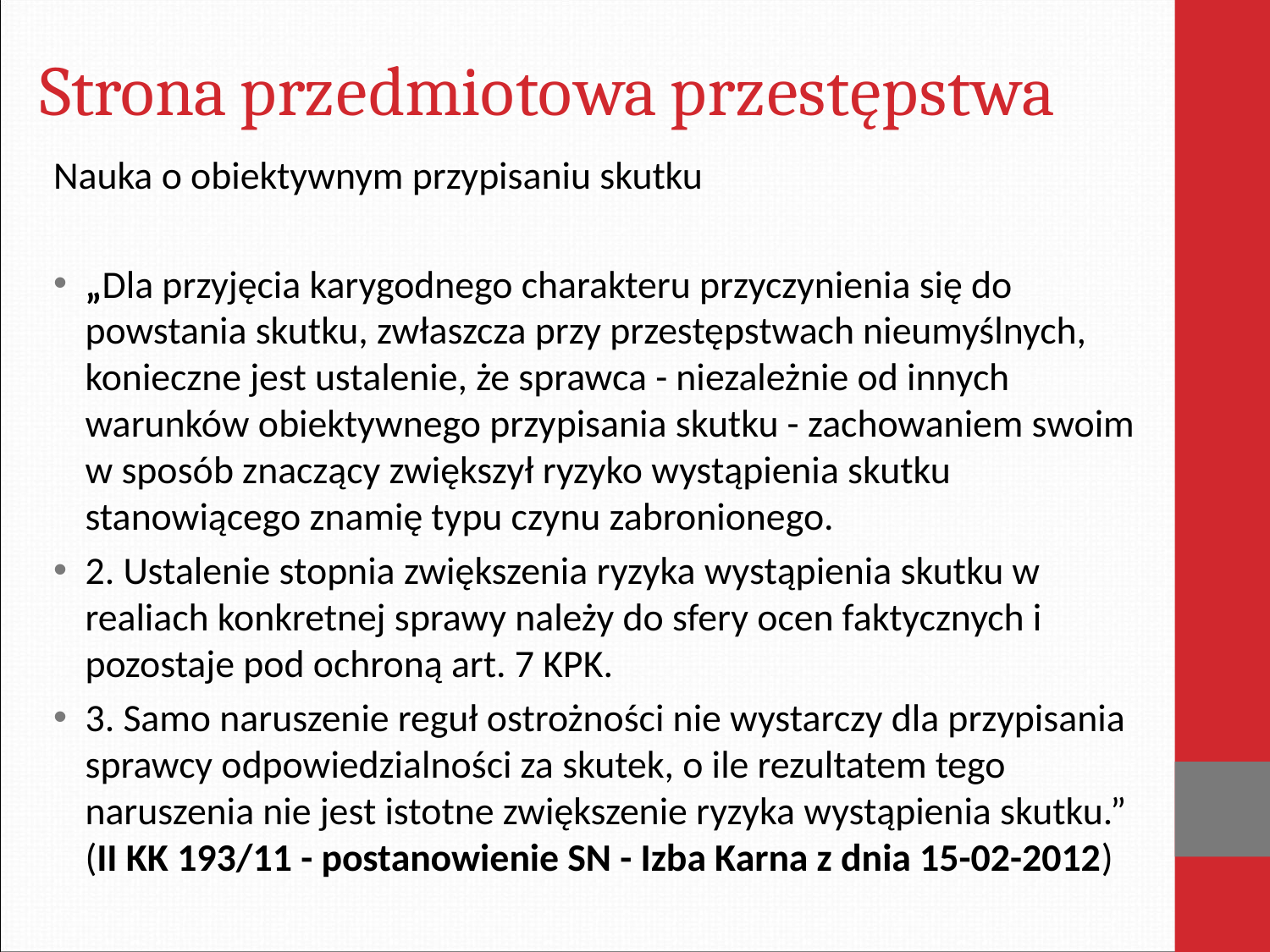

# Strona przedmiotowa przestępstwa
Nauka o obiektywnym przypisaniu skutku

„Dla przyjęcia karygodnego charakteru przyczynienia się do powstania skutku, zwłaszcza przy przestępstwach nieumyślnych, konieczne jest ustalenie, że sprawca - niezależnie od innych warunków obiektywnego przypisania skutku - zachowaniem swoim w sposób znaczący zwiększył ryzyko wystąpienia skutku stanowiącego znamię typu czynu zabronionego.
2. Ustalenie stopnia zwiększenia ryzyka wystąpienia skutku w realiach konkretnej sprawy należy do sfery ocen faktycznych i pozostaje pod ochroną art. 7 KPK.
3. Samo naruszenie reguł ostrożności nie wystarczy dla przypisania sprawcy odpowiedzialności za skutek, o ile rezultatem tego naruszenia nie jest istotne zwiększenie ryzyka wystąpienia skutku.” (II KK 193/11 - postanowienie SN - Izba Karna z dnia 15-02-2012)